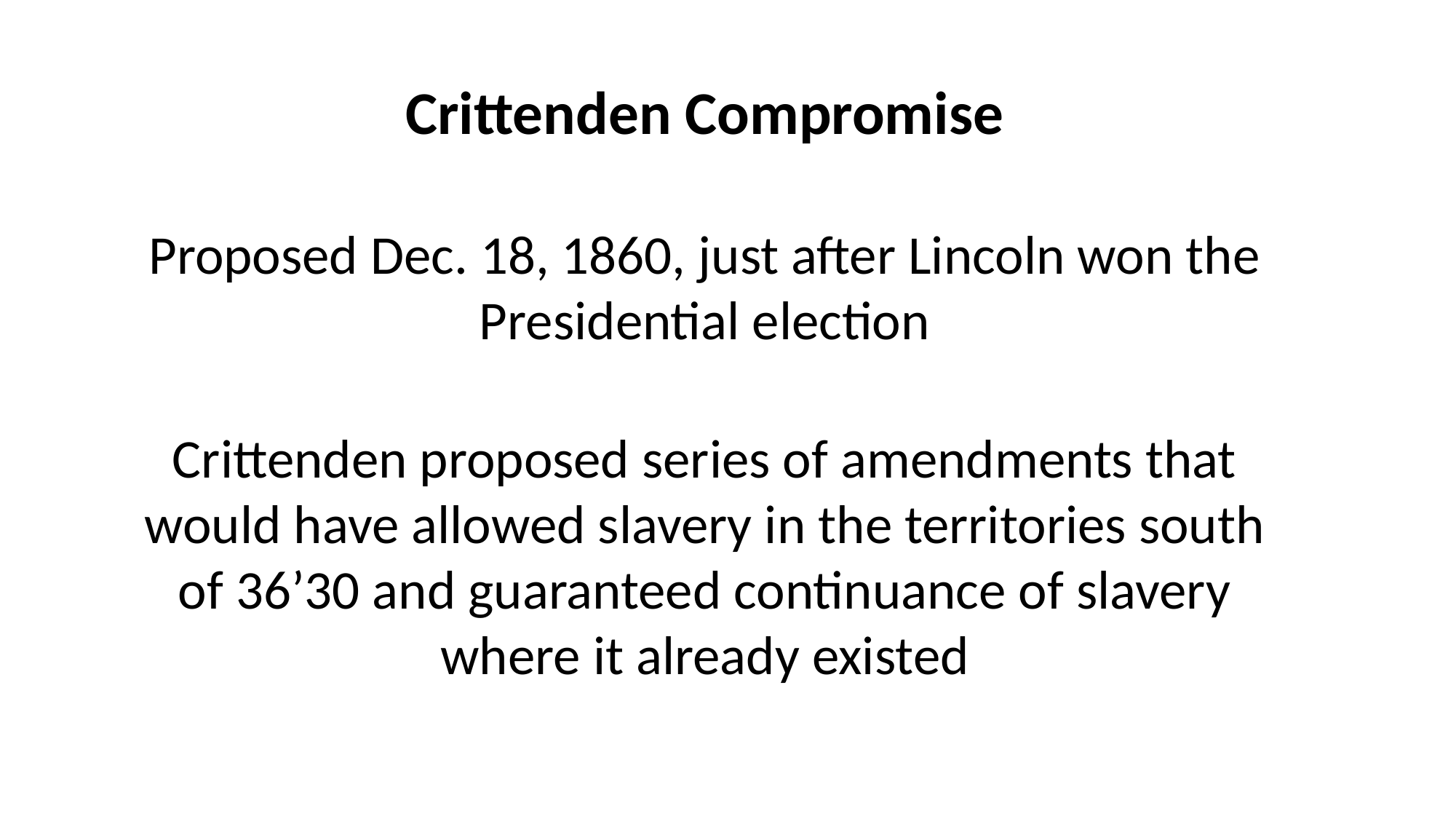

Crittenden Compromise

Proposed Dec. 18, 1860, just after Lincoln won the Presidential election

Crittenden proposed series of amendments that would have allowed slavery in the territories south of 36’30 and guaranteed continuance of slavery where it already existed